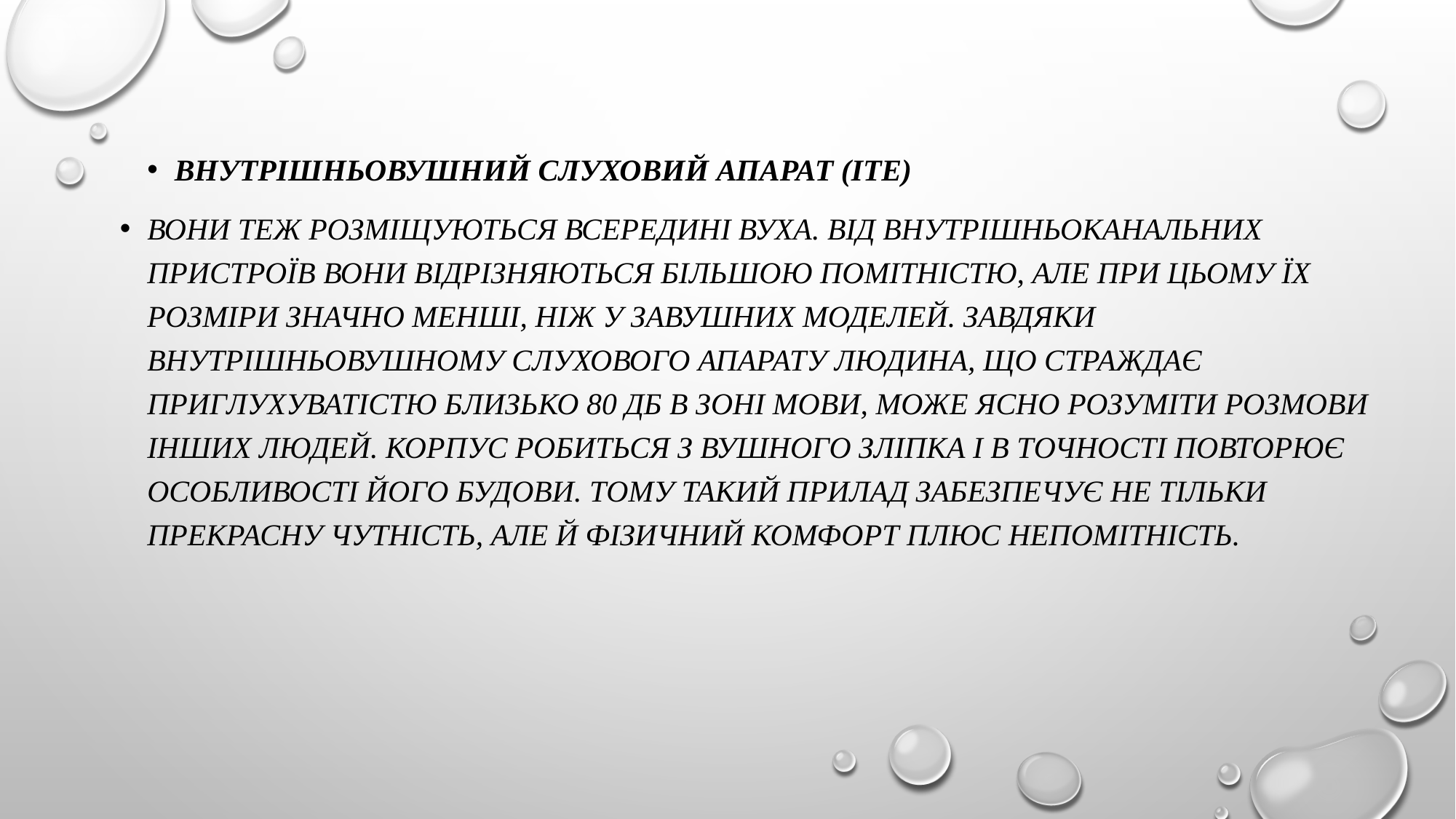

#
Внутрішньовушний слуховий апарат (ITE)
Вони теж розміщуються всередині вуха. Від внутрішньоканальних пристроїв вони відрізняються більшою помітністю, але при цьому їх розміри значно менші, ніж у завушних моделей. Завдяки внутрішньовушному слухового апарату людина, що страждає приглухуватістю близько 80 дБ в зоні мови, може ясно розуміти розмови інших людей. Корпус робиться з вушного зліпка і в точності повторює особливості його будови. Тому такий прилад забезпечує не тільки прекрасну чутність, але й фізичний комфорт плюс непомітність.